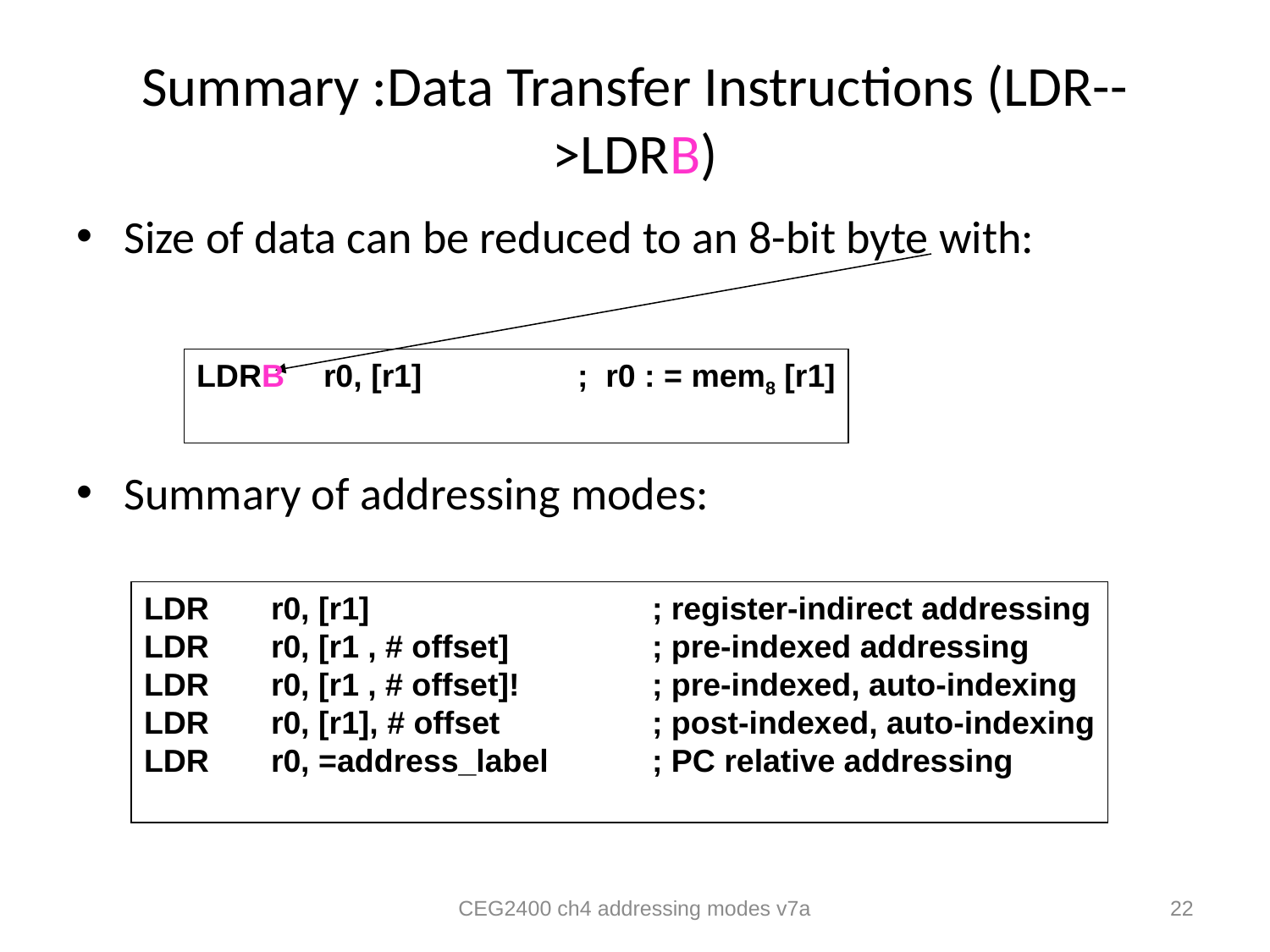

# Summary :Data Transfer Instructions (LDR-->LDRB)
Size of data can be reduced to an 8-bit byte with:

Summary of addressing modes:

LDRB	r0, [r1]		;  r0 : = mem8 [r1]

LDR	r0, [r1]			; register-indirect addressing
LDR	r0, [r1 , # offset]		; pre-indexed addressing
LDR	r0, [r1 , # offset]!		; pre-indexed, auto-indexing
LDR	r0, [r1], # offset		; post-indexed, auto-indexing
LDR	r0, =address_label	; PC relative addressing

CEG2400 ch4 addressing modes v7a
22